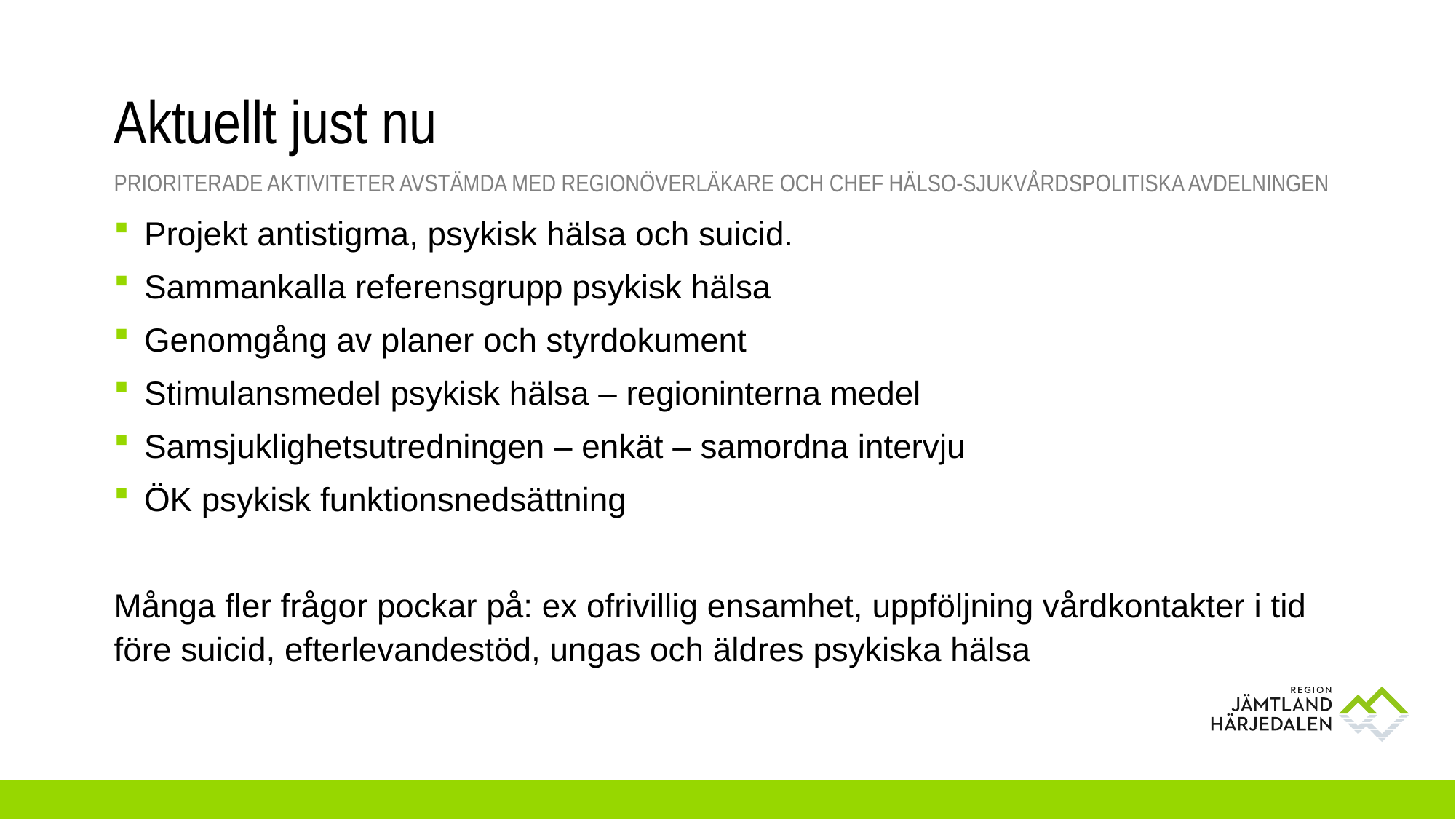

# Aktuellt just nu
Prioriterade aktiviteter avstämda med regionöverläkare och chef hälso-sjukvårdspolitiska avdelningen
Projekt antistigma, psykisk hälsa och suicid.
Sammankalla referensgrupp psykisk hälsa
Genomgång av planer och styrdokument
Stimulansmedel psykisk hälsa – regioninterna medel
Samsjuklighetsutredningen – enkät – samordna intervju
ÖK psykisk funktionsnedsättning

Många fler frågor pockar på: ex ofrivillig ensamhet, uppföljning vårdkontakter i tid före suicid, efterlevandestöd, ungas och äldres psykiska hälsa